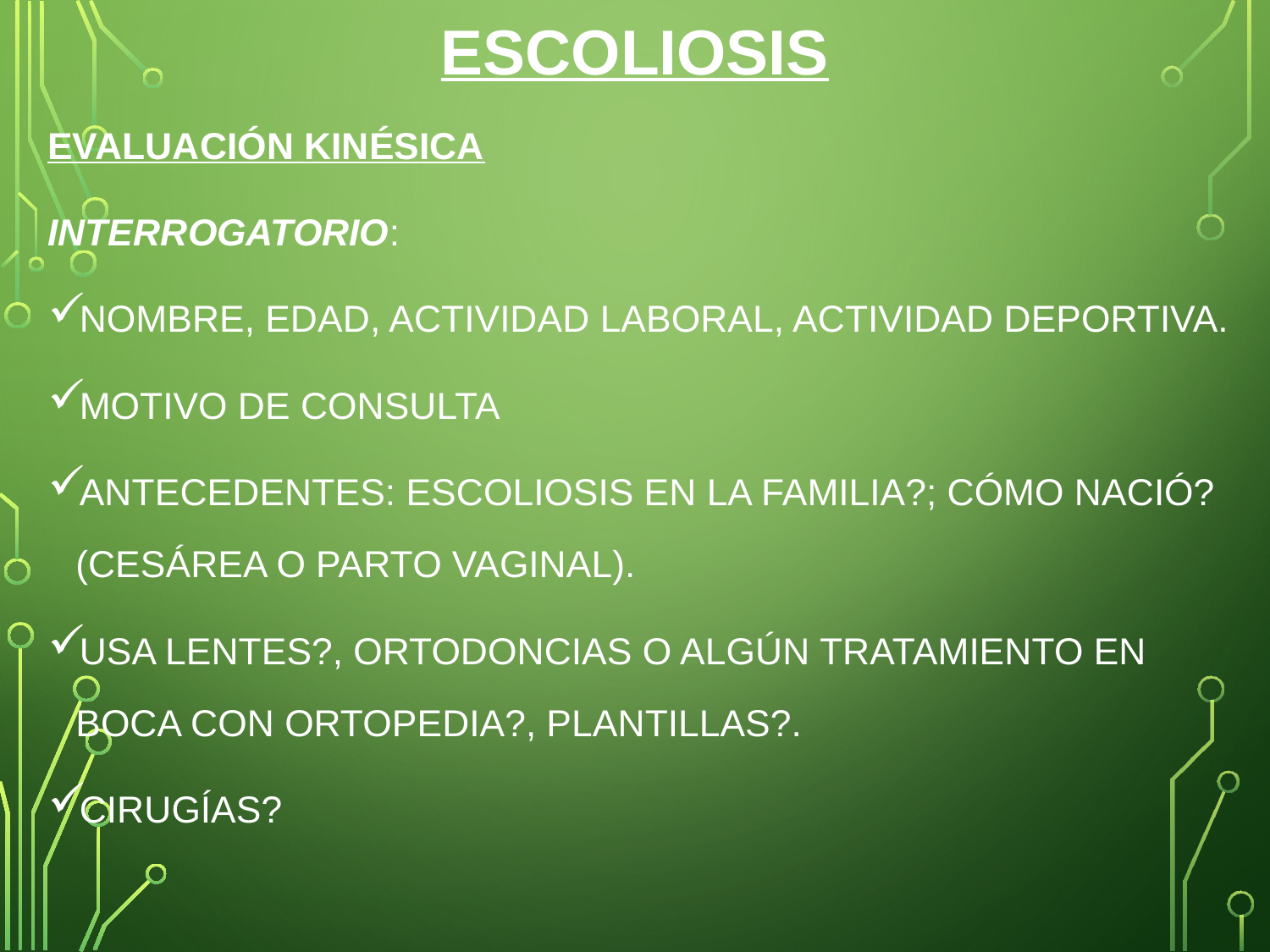

# Escoliosis
EVALUACIÓN KINÉSICA
INTERROGATORIO:
NOMBRE, EDAD, ACTIVIDAD LABORAL, ACTIVIDAD DEPORTIVA.
MOTIVO DE CONSULTA
ANTECEDENTES: ESCOLIOSIS EN LA FAMILIA?; CÓMO NACIÓ? (CESÁREA O PARTO VAGINAL).
USA LENTES?, ORTODONCIAS O ALGÚN TRATAMIENTO EN BOCA CON ORTOPEDIA?, PLANTILLAS?.
CIRUGÍAS?